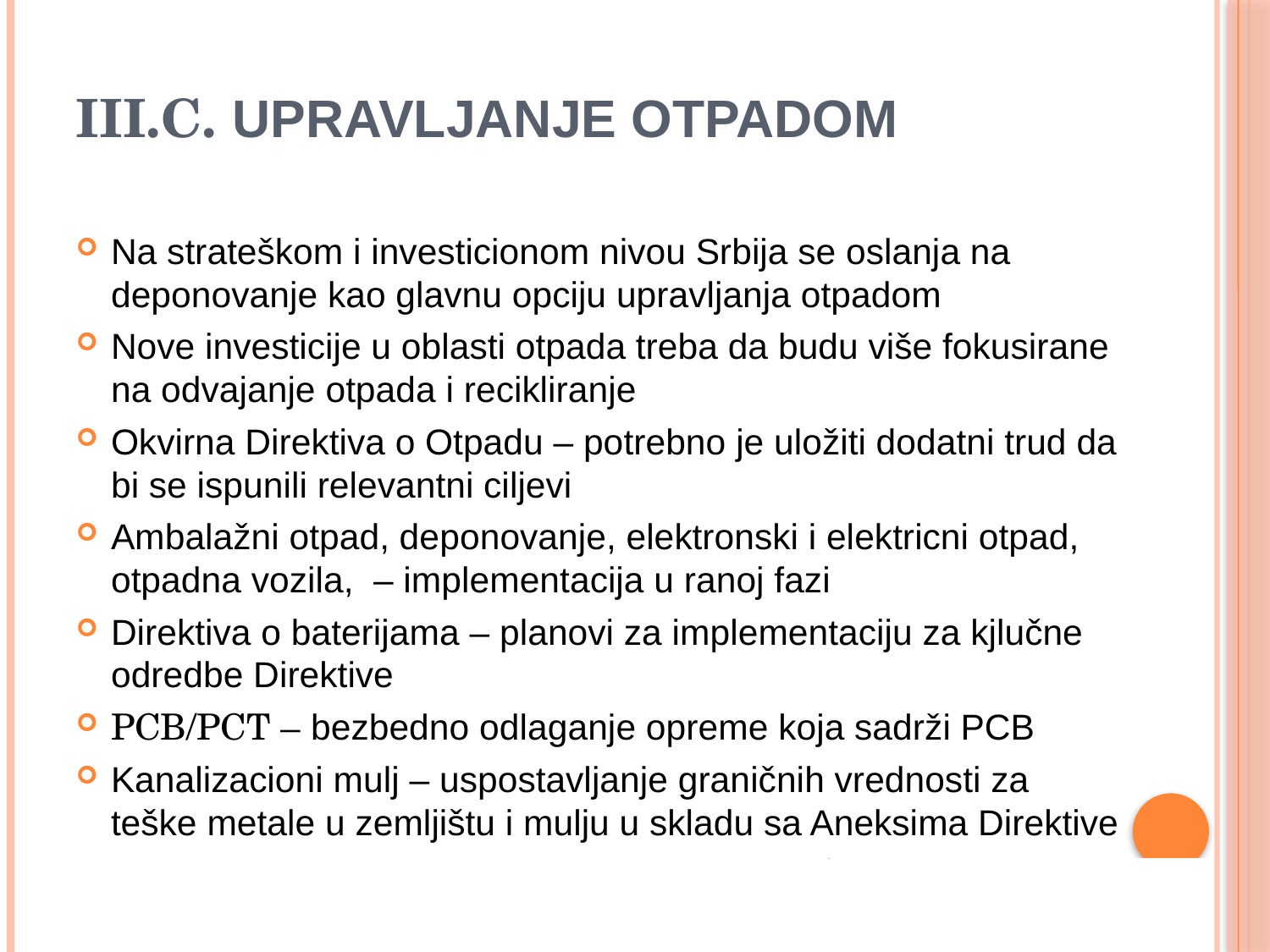

# III.C. UPRAVLJANJE OTPADOM
Na strateškom i investicionom nivou Srbija se oslanja na deponovanje kao glavnu opciju upravljanja otpadom
Nove investicije u oblasti otpada treba da budu više fokusirane na odvajanje otpada i recikliranje
Okvirna Direktiva o Otpadu – potrebno je uložiti dodatni trud da bi se ispunili relevantni ciljevi
Ambalažni otpad, deponovanje, elektronski i elektricni otpad, otpadna vozila,  – implementacija u ranoj fazi
Direktiva o baterijama – planovi za implementaciju za kjlučne odredbe Direktive
PCB/PCT – bezbedno odlaganje opreme koja sadrži PCB
Kanalizacioni mulj – uspostavljanje graničnih vrednosti za teške metale u zemljištu i mulju u skladu sa Aneksima Direktive